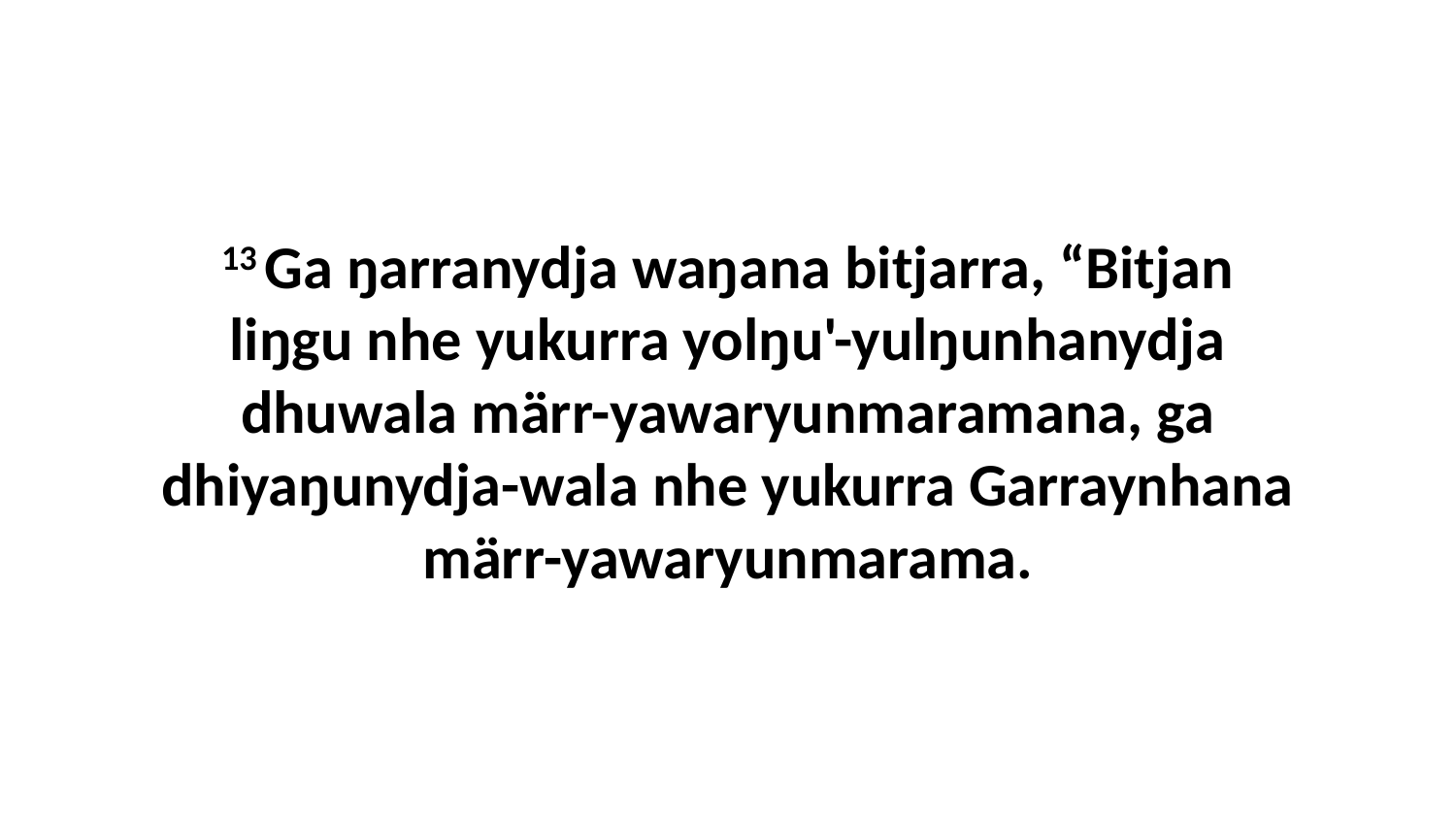

13 Ga ŋarranydja waŋana bitjarra, “Bitjan liŋgu nhe yukurra yolŋu'-yulŋunhanydja dhuwala märr-yawaryunmaramana, ga dhiyaŋunydja-wala nhe yukurra Garraynhana märr-yawaryunmarama.